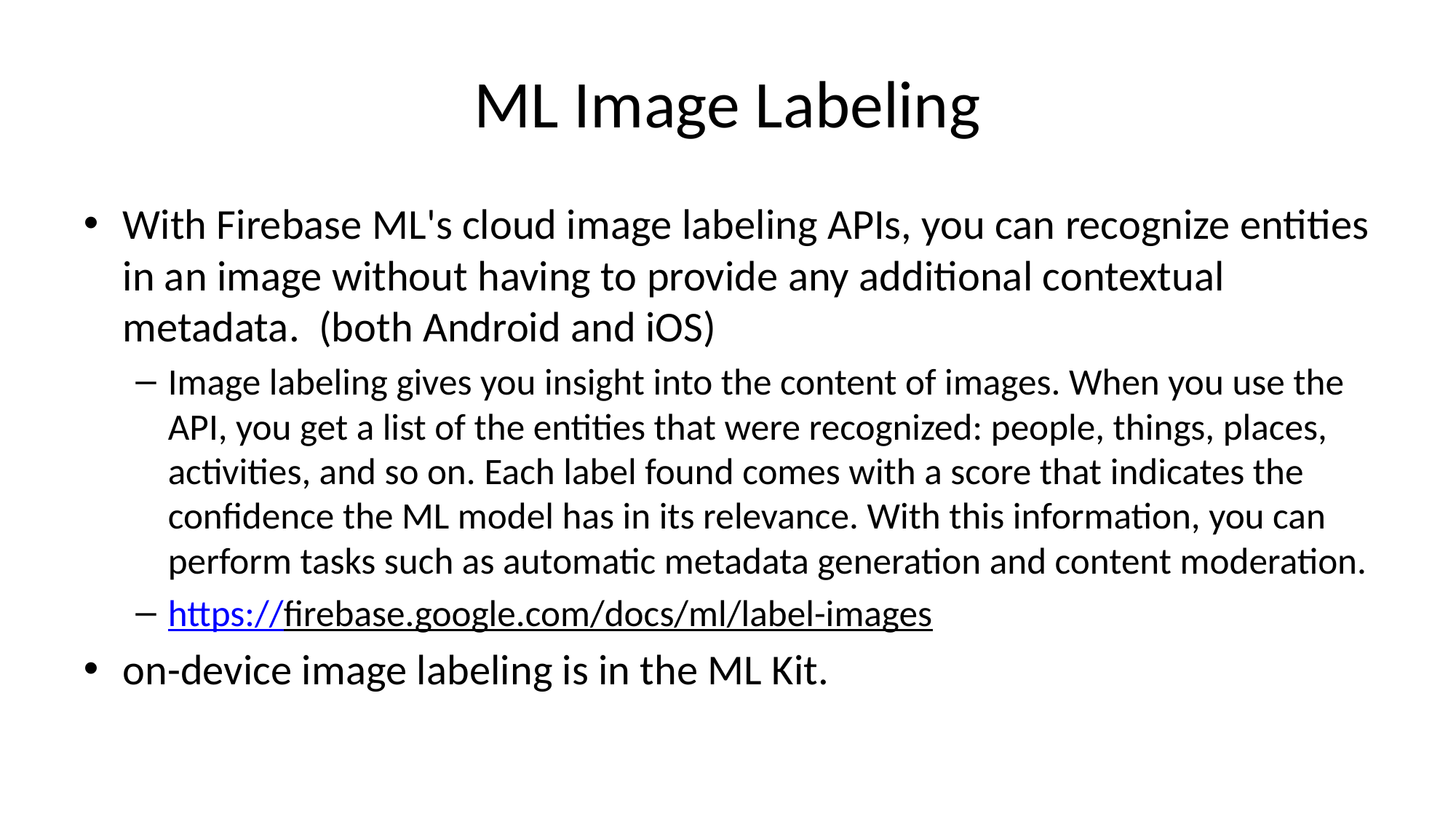

# ML Image Labeling
With Firebase ML's cloud image labeling APIs, you can recognize entities in an image without having to provide any additional contextual metadata.  (both Android and iOS)
Image labeling gives you insight into the content of images. When you use the API, you get a list of the entities that were recognized: people, things, places, activities, and so on. Each label found comes with a score that indicates the confidence the ML model has in its relevance. With this information, you can perform tasks such as automatic metadata generation and content moderation.
https://firebase.google.com/docs/ml/label-images
on-device image labeling is in the ML Kit.